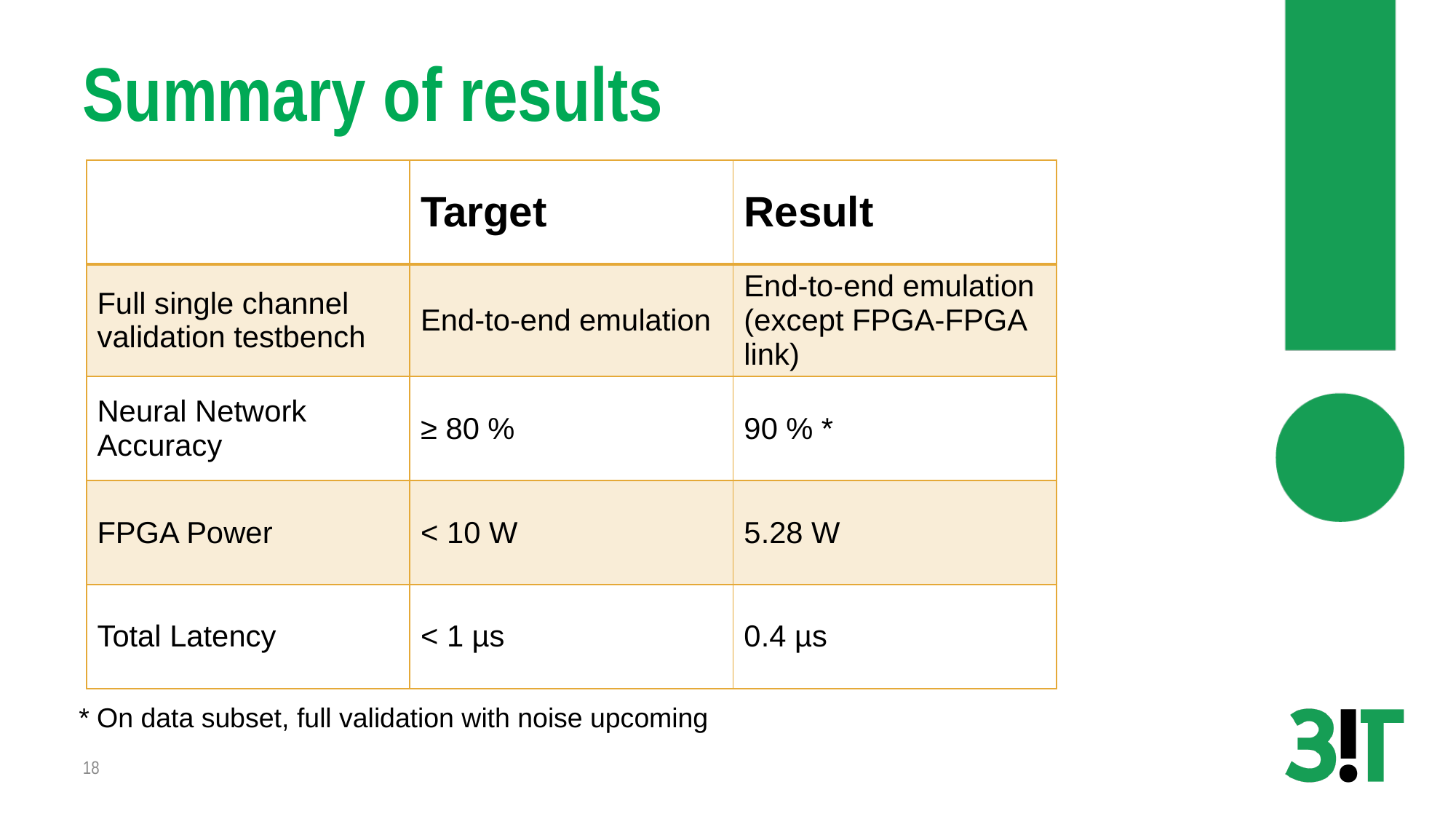

# Summary of results
|  | Target | Result |
| --- | --- | --- |
| Full single channel validation testbench | End-to-end emulation | End-to-end emulation (except FPGA-FPGA link) |
| Neural Network Accuracy | ≥ 80 % | 90 % \* |
| FPGA Power | < 10 W | 5.28 W |
| Total Latency | < 1 µs | 0.4 µs |
* On data subset, full validation with noise upcoming
18